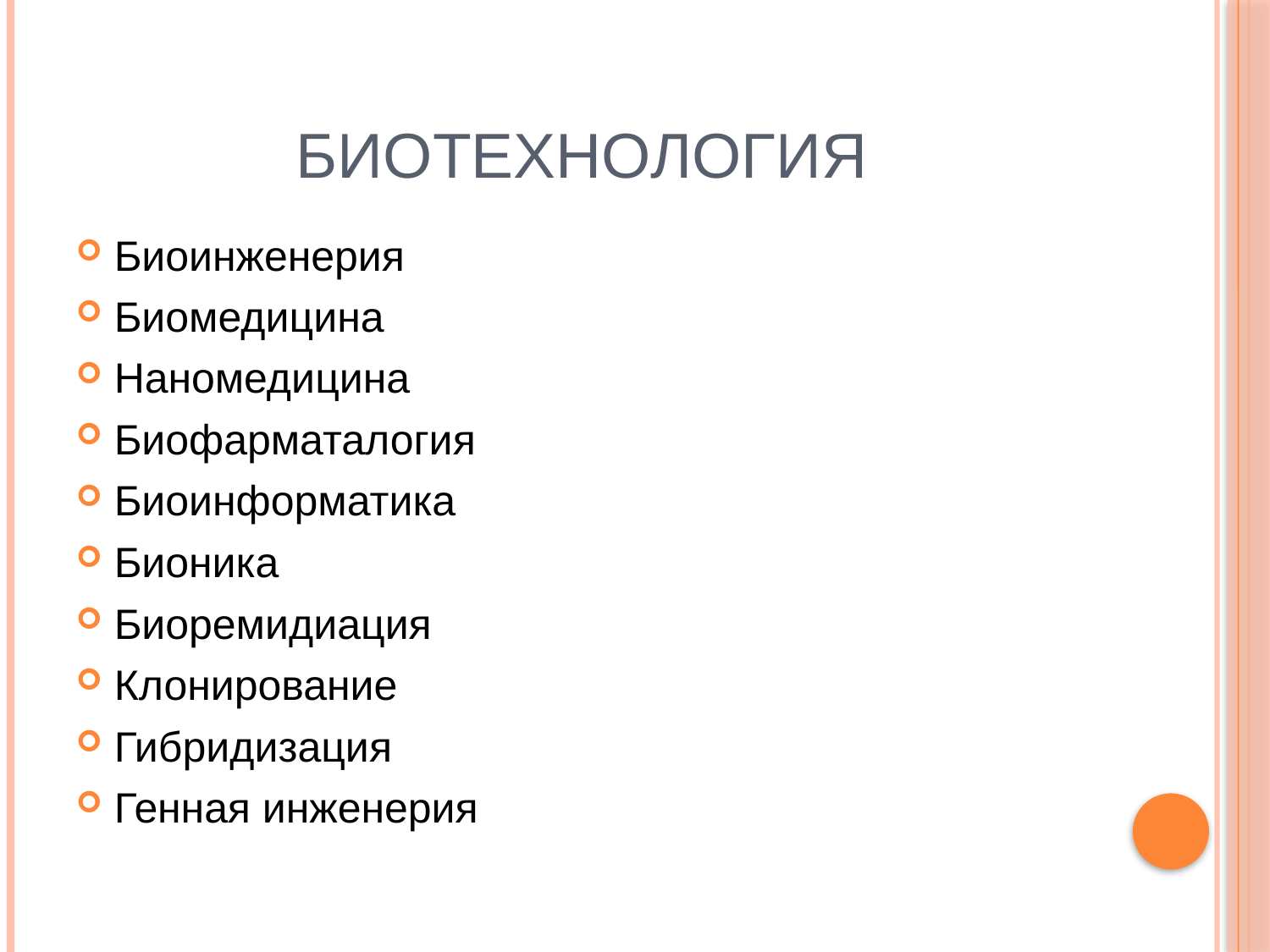

# Биотехнология
Биоинженерия
Биомедицина
Наномедицина
Биофарматалогия
Биоинформатика
Бионика
Биоремидиация
Клонирование
Гибридизация
Генная инженерия